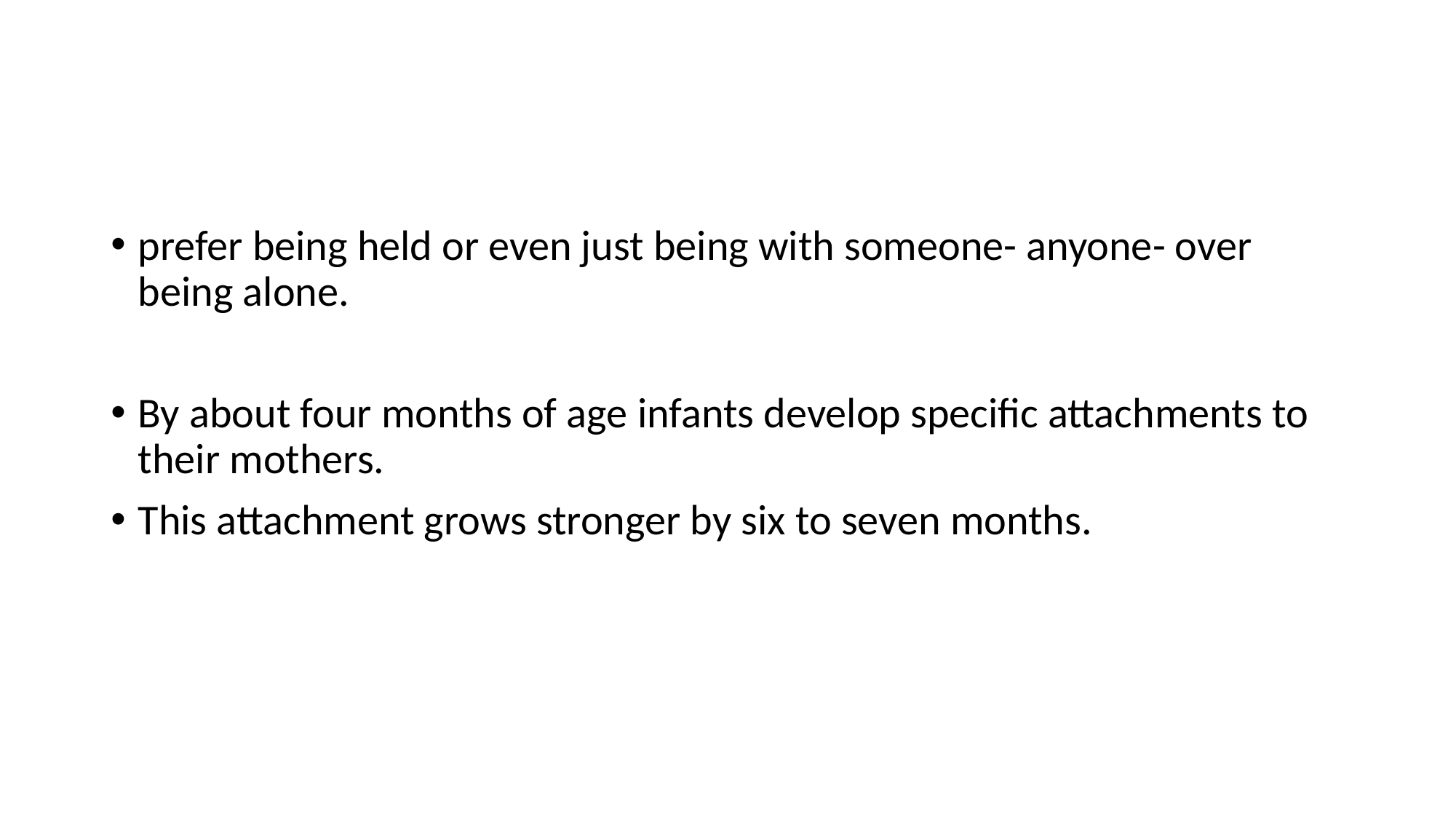

#
prefer being held or even just being with someone- anyone- over being alone.

By about four months of age infants develop specific attachments to their mothers.
This attachment grows stronger by six to seven months.